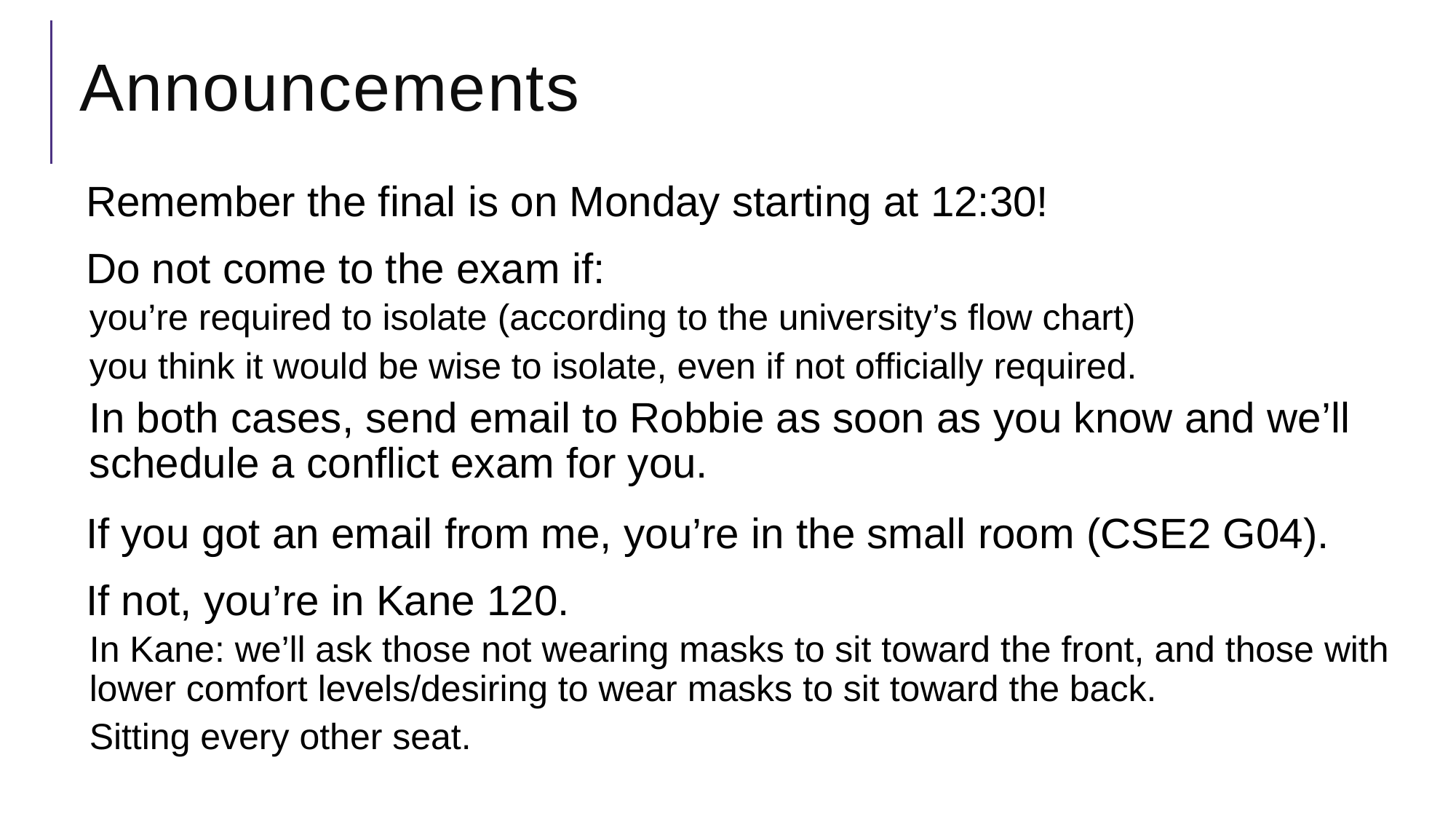

# Announcements
Remember the final is on Monday starting at 12:30!
Do not come to the exam if:
you’re required to isolate (according to the university’s flow chart)
you think it would be wise to isolate, even if not officially required.
In both cases, send email to Robbie as soon as you know and we’ll schedule a conflict exam for you.
If you got an email from me, you’re in the small room (CSE2 G04).
If not, you’re in Kane 120.
In Kane: we’ll ask those not wearing masks to sit toward the front, and those with lower comfort levels/desiring to wear masks to sit toward the back.
Sitting every other seat.